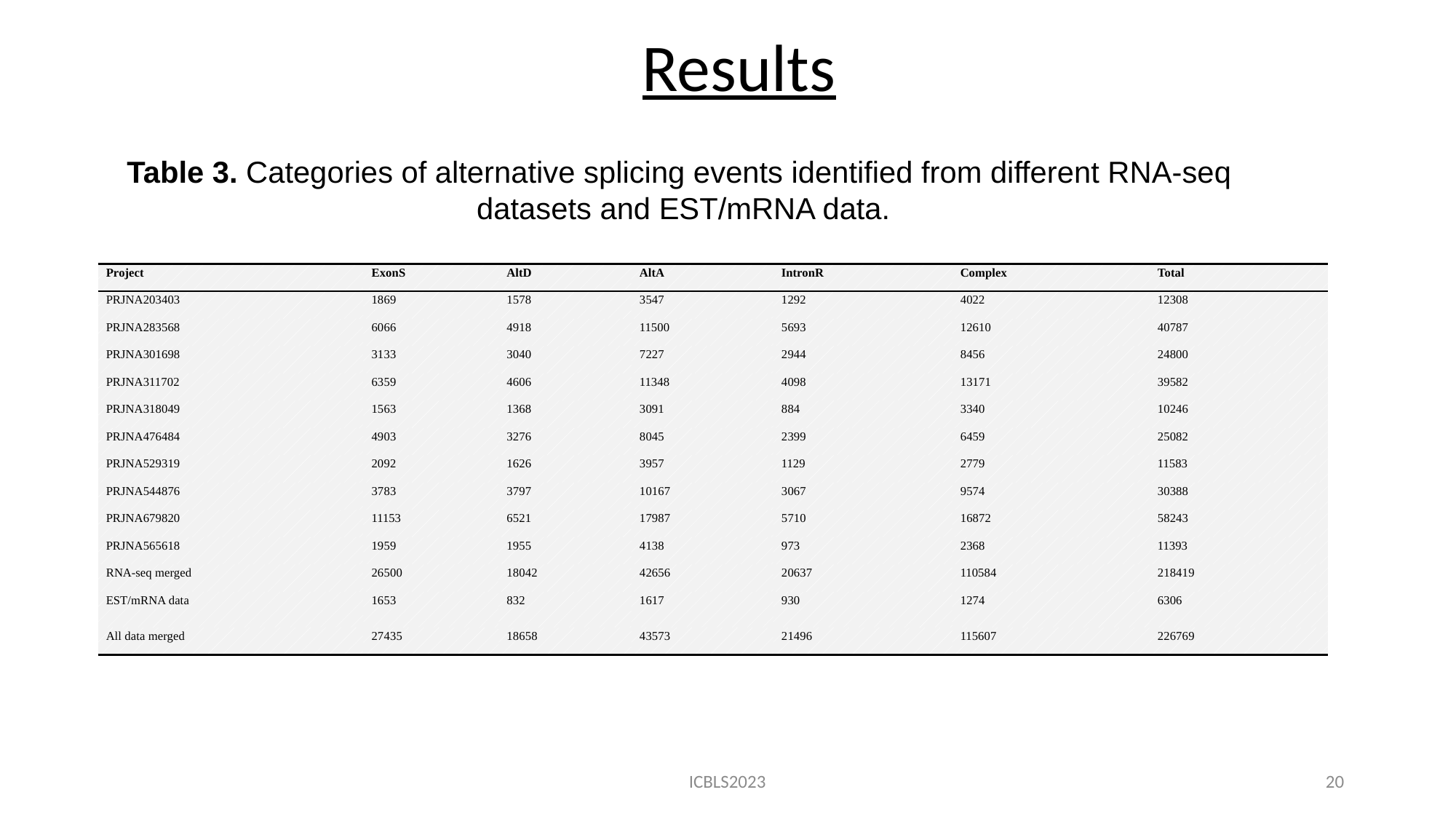

# Results
Table 3. Categories of alternative splicing events identified from different RNA-seq
datasets and EST/mRNA data.

| Project | ExonS | AltD | AltA | IntronR | Complex | Total |
| --- | --- | --- | --- | --- | --- | --- |
| PRJNA203403 | 1869 | 1578 | 3547 | 1292 | 4022 | 12308 |
| PRJNA283568 | 6066 | 4918 | 11500 | 5693 | 12610 | 40787 |
| PRJNA301698 | 3133 | 3040 | 7227 | 2944 | 8456 | 24800 |
| PRJNA311702 | 6359 | 4606 | 11348 | 4098 | 13171 | 39582 |
| PRJNA318049 | 1563 | 1368 | 3091 | 884 | 3340 | 10246 |
| PRJNA476484 | 4903 | 3276 | 8045 | 2399 | 6459 | 25082 |
| PRJNA529319 | 2092 | 1626 | 3957 | 1129 | 2779 | 11583 |
| PRJNA544876 | 3783 | 3797 | 10167 | 3067 | 9574 | 30388 |
| PRJNA679820 | 11153 | 6521 | 17987 | 5710 | 16872 | 58243 |
| PRJNA565618 | 1959 | 1955 | 4138 | 973 | 2368 | 11393 |
| RNA-seq merged | 26500 | 18042 | 42656 | 20637 | 110584 | 218419 |
| EST/mRNA data | 1653 | 832 | 1617 | 930 | 1274 | 6306 |
| All data merged | 27435 | 18658 | 43573 | 21496 | 115607 | 226769 |

ICBLS2023
20